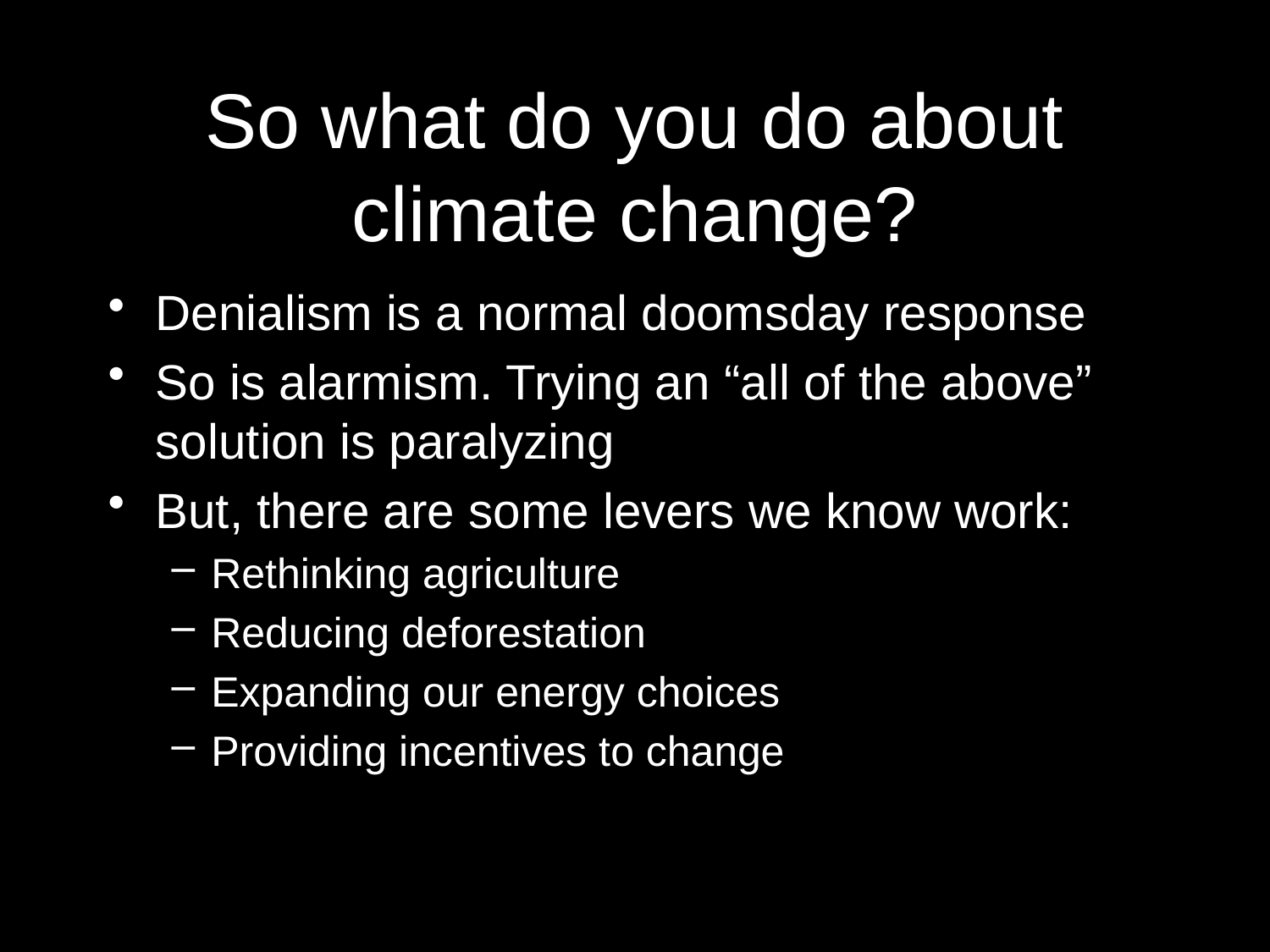

# So what do you do about climate change?
Denialism is a normal doomsday response
So is alarmism. Trying an “all of the above” solution is paralyzing
But, there are some levers we know work:
Rethinking agriculture
Reducing deforestation
Expanding our energy choices
Providing incentives to change